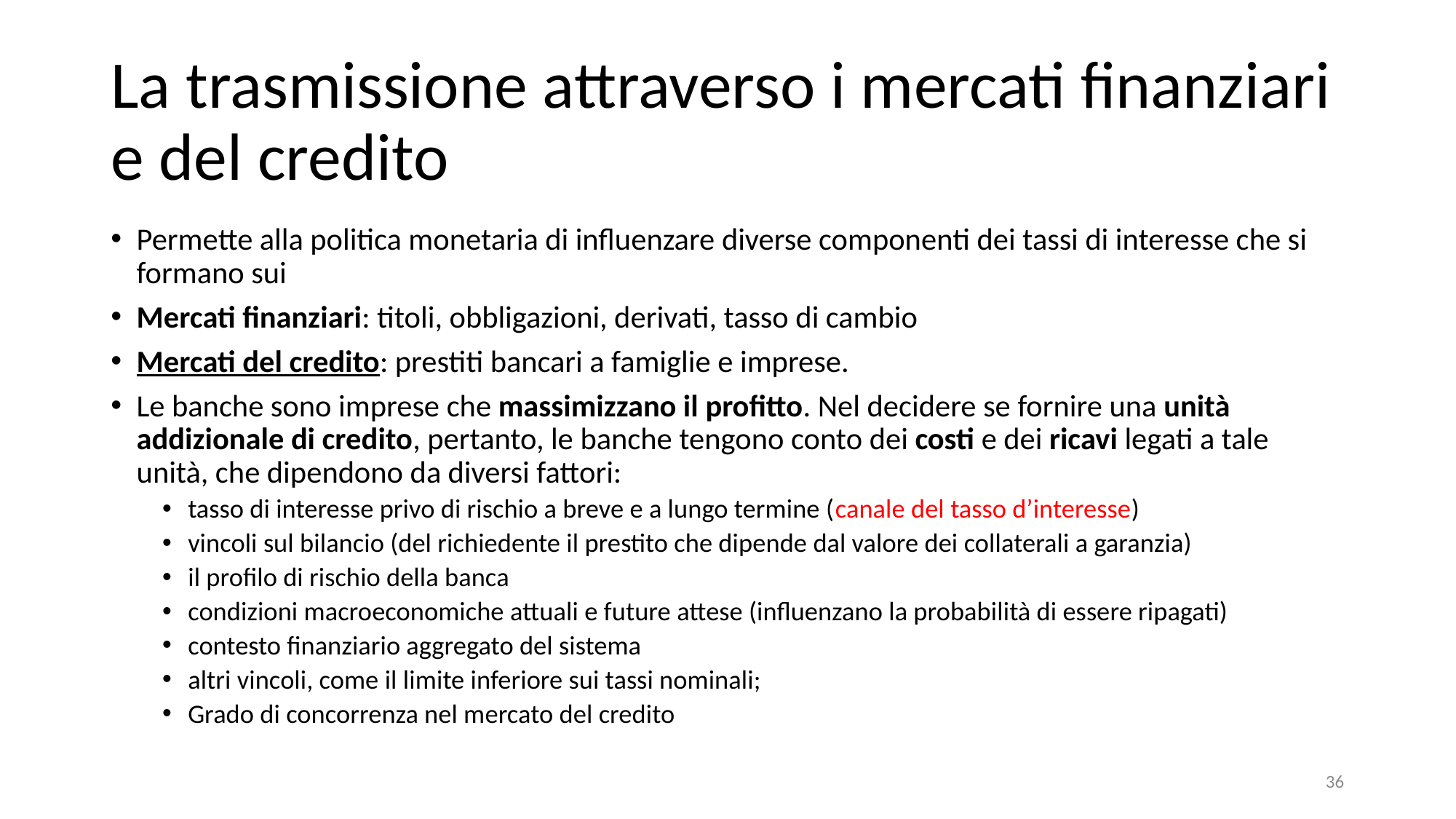

# La trasmissione attraverso i mercati finanziari e del credito
Permette alla politica monetaria di influenzare diverse componenti dei tassi di interesse che si formano sui
Mercati finanziari: titoli, obbligazioni, derivati, tasso di cambio
Mercati del credito: prestiti bancari a famiglie e imprese.
Le banche sono imprese che massimizzano il profitto. Nel decidere se fornire una unità addizionale di credito, pertanto, le banche tengono conto dei costi e dei ricavi legati a tale unità, che dipendono da diversi fattori:
tasso di interesse privo di rischio a breve e a lungo termine (canale del tasso d’interesse)
vincoli sul bilancio (del richiedente il prestito che dipende dal valore dei collaterali a garanzia)
il profilo di rischio della banca
condizioni macroeconomiche attuali e future attese (influenzano la probabilità di essere ripagati)
contesto finanziario aggregato del sistema
altri vincoli, come il limite inferiore sui tassi nominali;
Grado di concorrenza nel mercato del credito

36